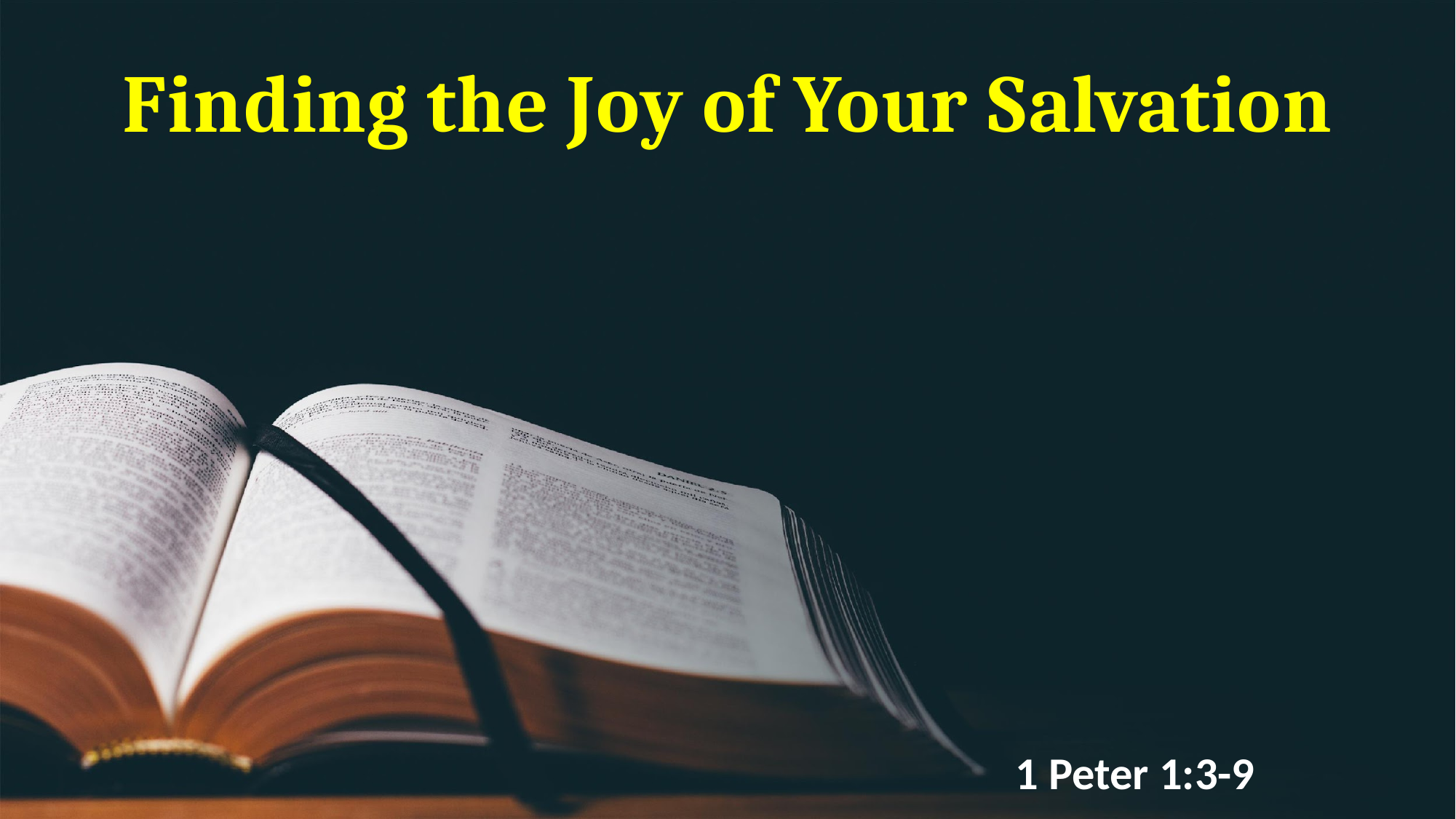

# Finding the Joy of Your Salvation
1 Peter 1:3-9